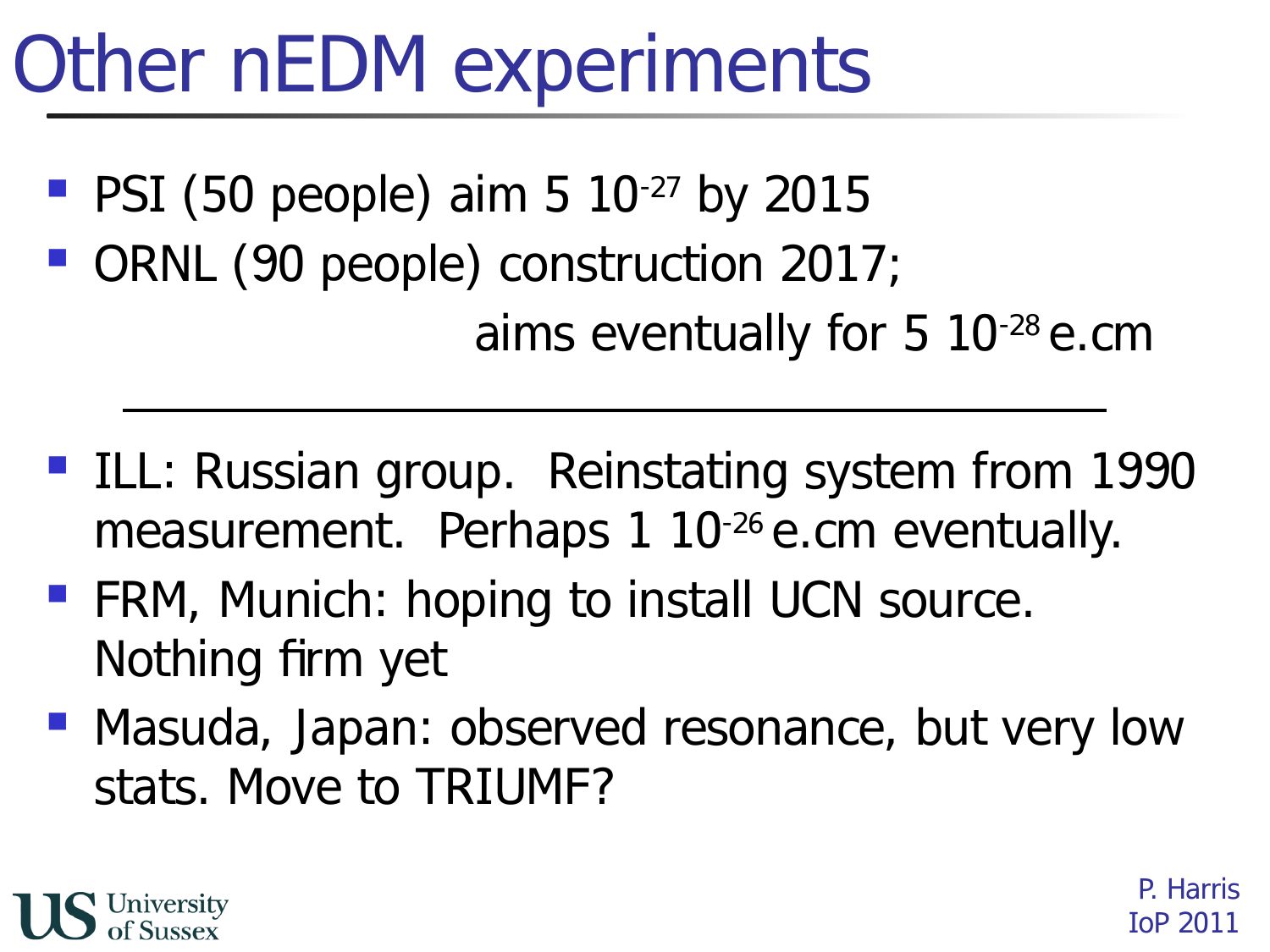

# Other nEDM experiments
PSI (50 people) aim 5 10-27 by 2015
ORNL (90 people) construction 2017;
				aims eventually for 5 10-28 e.cm

ILL: Russian group.  Reinstating system from 1990 measurement.  Perhaps 1 10-26 e.cm eventually.
FRM, Munich: hoping to install UCN source.  Nothing firm yet
Masuda, Japan: observed resonance, but very low stats. Move to TRIUMF?